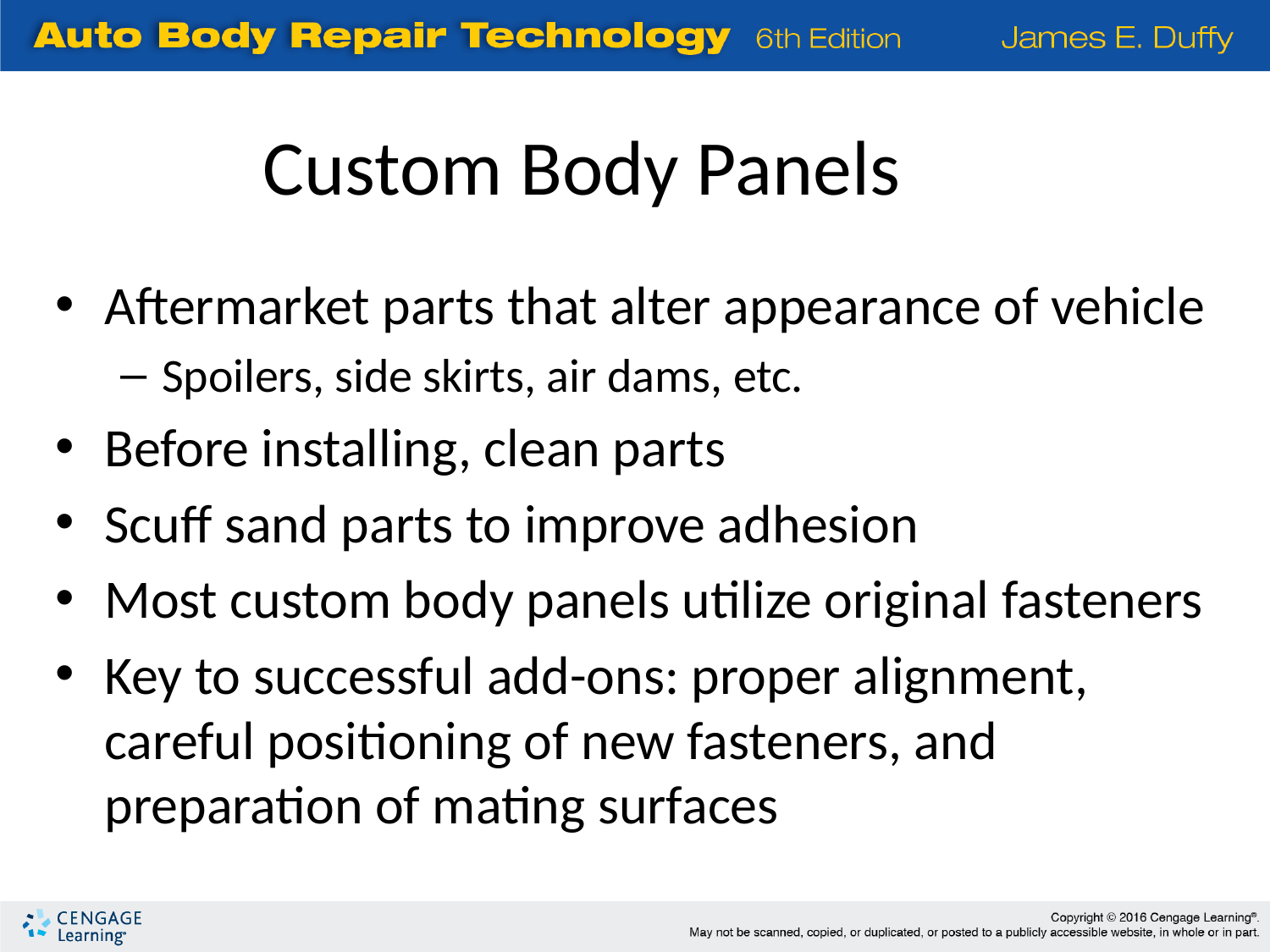

Custom Body Panels
Aftermarket parts that alter appearance of vehicle
Spoilers, side skirts, air dams, etc.
Before installing, clean parts
Scuff sand parts to improve adhesion
Most custom body panels utilize original fasteners
Key to successful add-ons: proper alignment, careful positioning of new fasteners, and preparation of mating surfaces